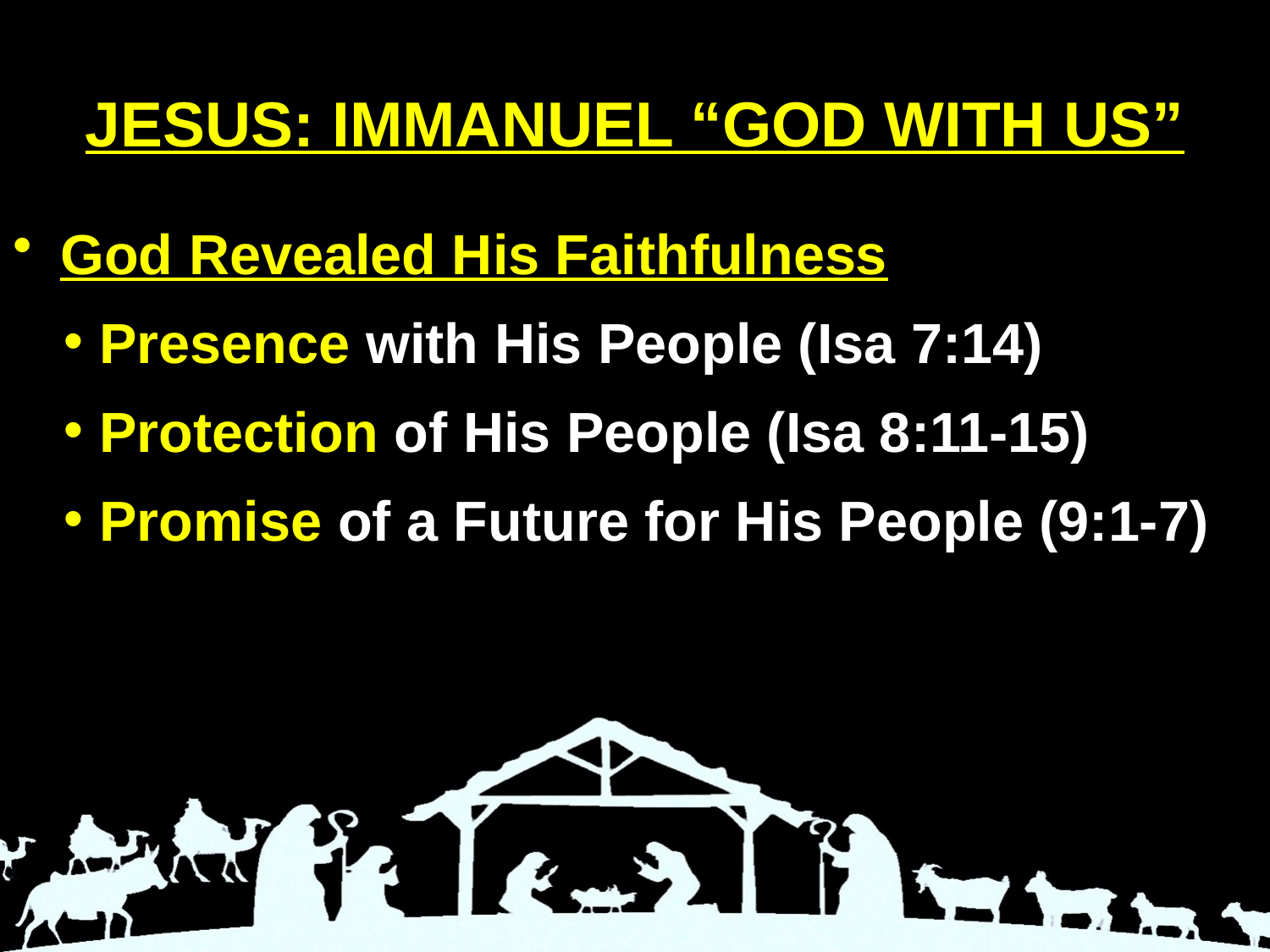

# JESUS: IMMANUEL “GOD WITH US”
God Revealed His Faithfulness
Presence with His People (Isa 7:14)
Protection of His People (Isa 8:11-15)
Promise of a Future for His People (9:1-7)